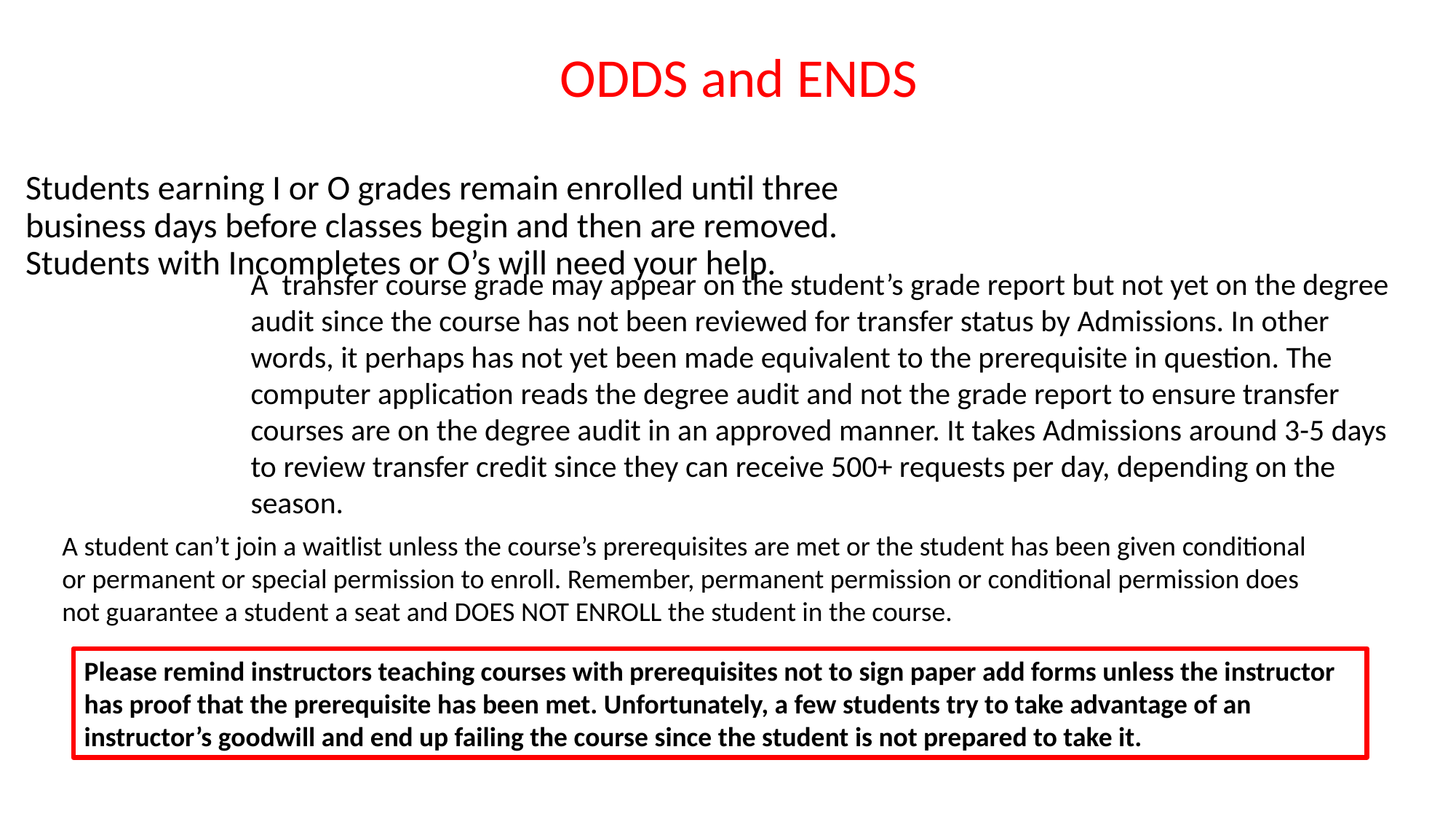

ODDS and ENDS
# Students earning I or O grades remain enrolled until three business days before classes begin and then are removed. Students with Incompletes or O’s will need your help.
A  transfer course grade may appear on the student’s grade report but not yet on the degree audit since the course has not been reviewed for transfer status by Admissions. In other words, it perhaps has not yet been made equivalent to the prerequisite in question. The computer application reads the degree audit and not the grade report to ensure transfer courses are on the degree audit in an approved manner. It takes Admissions around 3-5 days to review transfer credit since they can receive 500+ requests per day, depending on the season.

A student can’t join a waitlist unless the course’s prerequisites are met or the student has been given conditional or permanent or special permission to enroll. Remember, permanent permission or conditional permission does not guarantee a student a seat and DOES NOT ENROLL the student in the course.
Please remind instructors teaching courses with prerequisites not to sign paper add forms unless the instructor has proof that the prerequisite has been met. Unfortunately, a few students try to take advantage of an instructor’s goodwill and end up failing the course since the student is not prepared to take it.